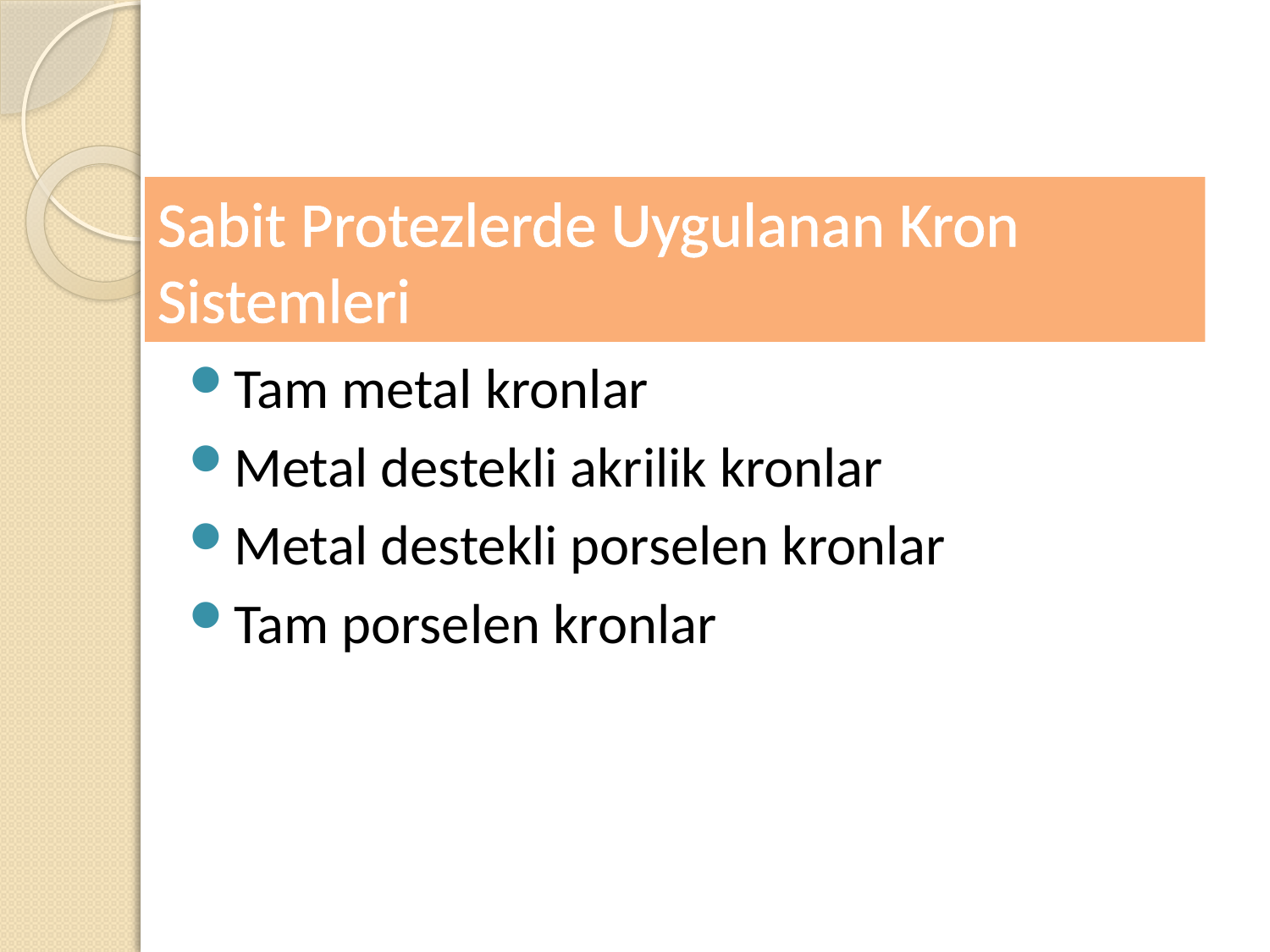

Sabit Protezlerde Uygulanan Kron Sistemleri
Tam metal kronlar
Metal destekli akrilik kronlar
Metal destekli porselen kronlar
Tam porselen kronlar